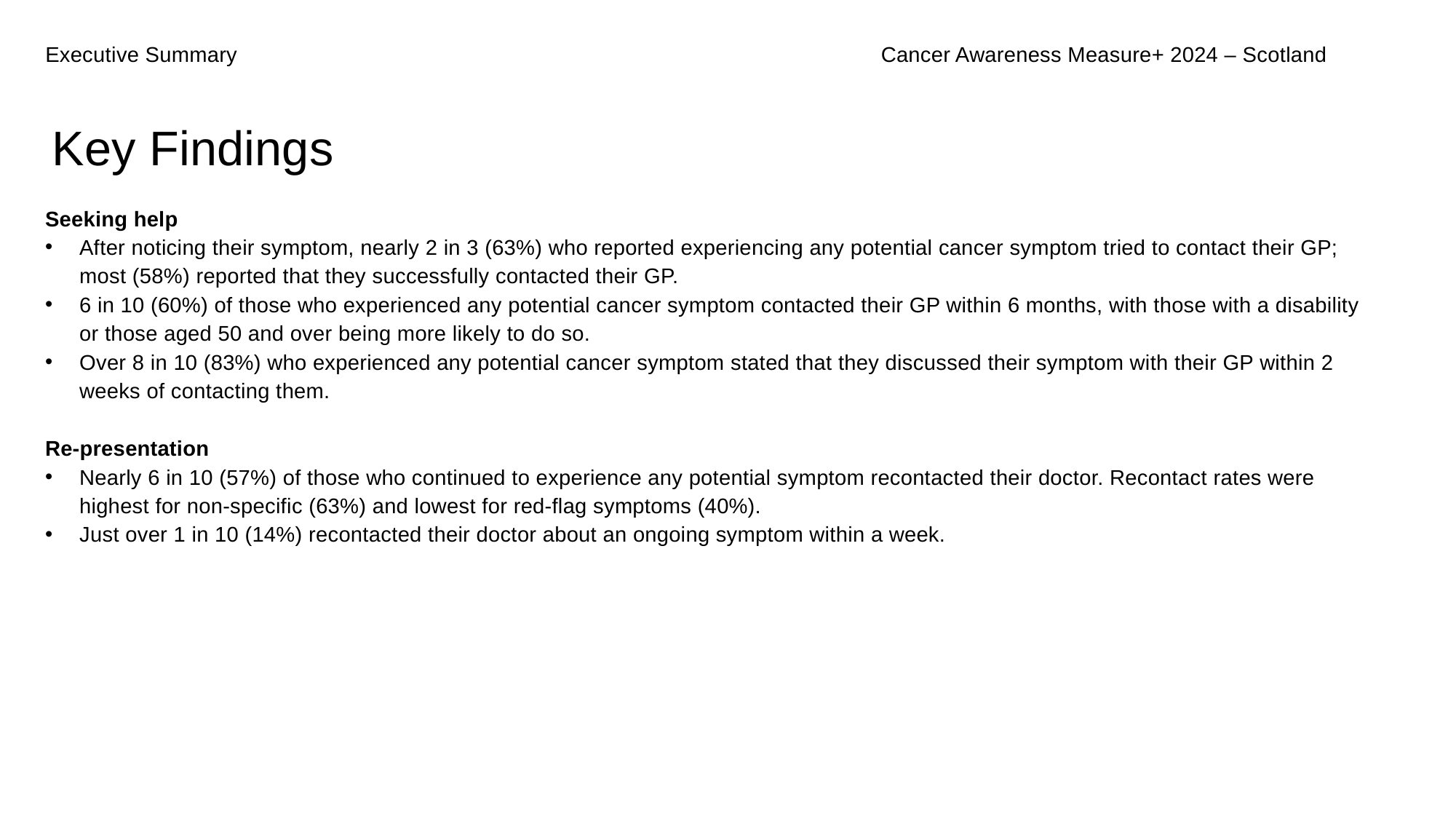

Executive Summary
Cancer Awareness Measure+ 2024 – Scotland
Key Findings
Seeking help
After noticing their symptom, nearly 2 in 3 (63%) who reported experiencing any potential cancer symptom tried to contact their GP; most (58%) reported that they successfully contacted their GP.
6 in 10 (60%) of those who experienced any potential cancer symptom contacted their GP within 6 months, with those with a disability or those aged 50 and over being more likely to do so.
Over 8 in 10 (83%) who experienced any potential cancer symptom stated that they discussed their symptom with their GP within 2 weeks of contacting them.

Re-presentation
Nearly 6 in 10 (57%) of those who continued to experience any potential symptom recontacted their doctor. Recontact rates were highest for non-specific (63%) and lowest for red-flag symptoms (40%).
Just over 1 in 10 (14%) recontacted their doctor about an ongoing symptom within a week.